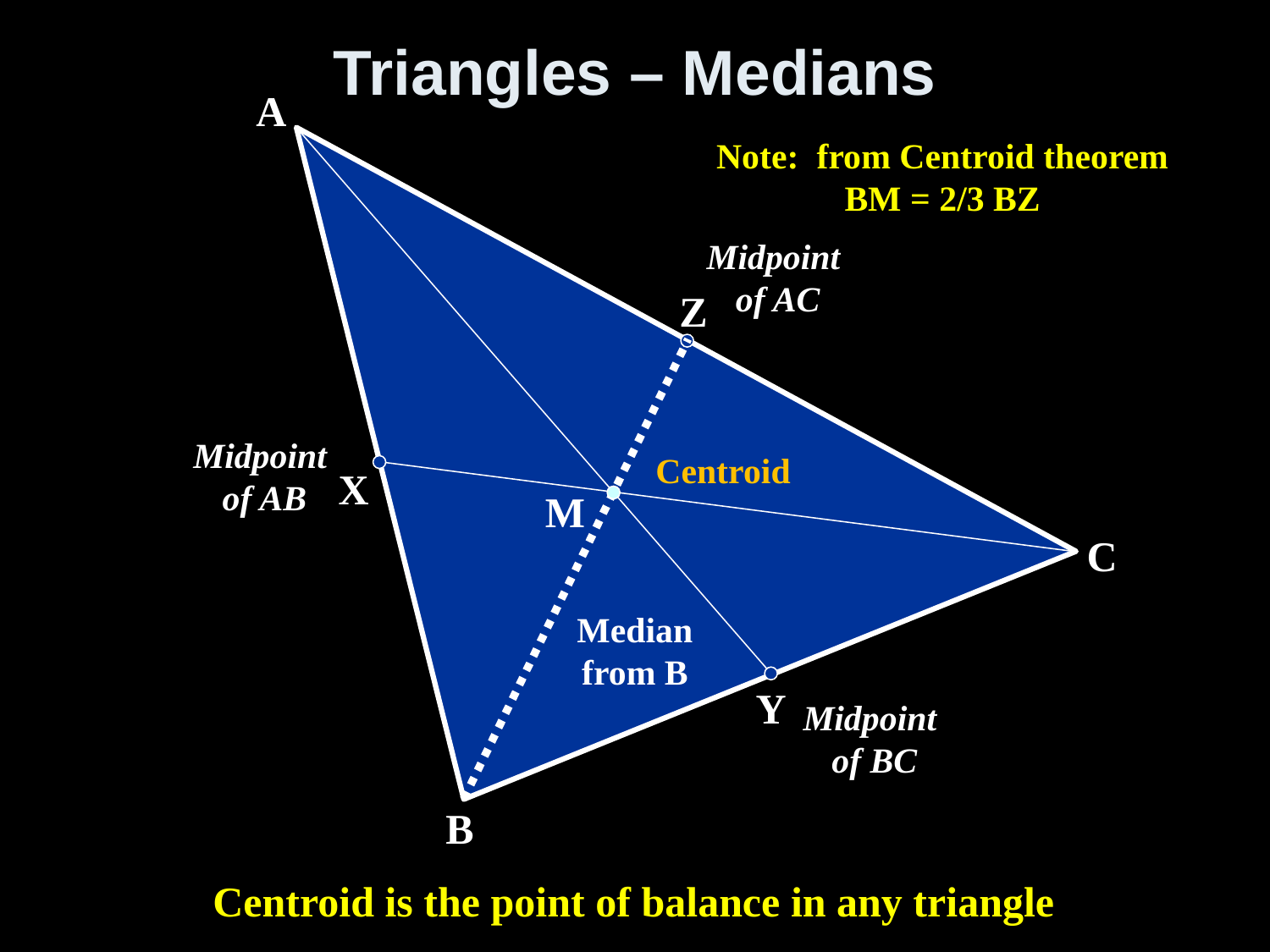

# Triangles – Medians
A
Note:  from Centroid theorem BM = 2/3 BZ

Midpoint
of AC
Z

Midpoint
of AB
Centroid

X

M

C
Median
from B

Y
Midpoint
of BC
B
Centroid is the point of balance in any triangle